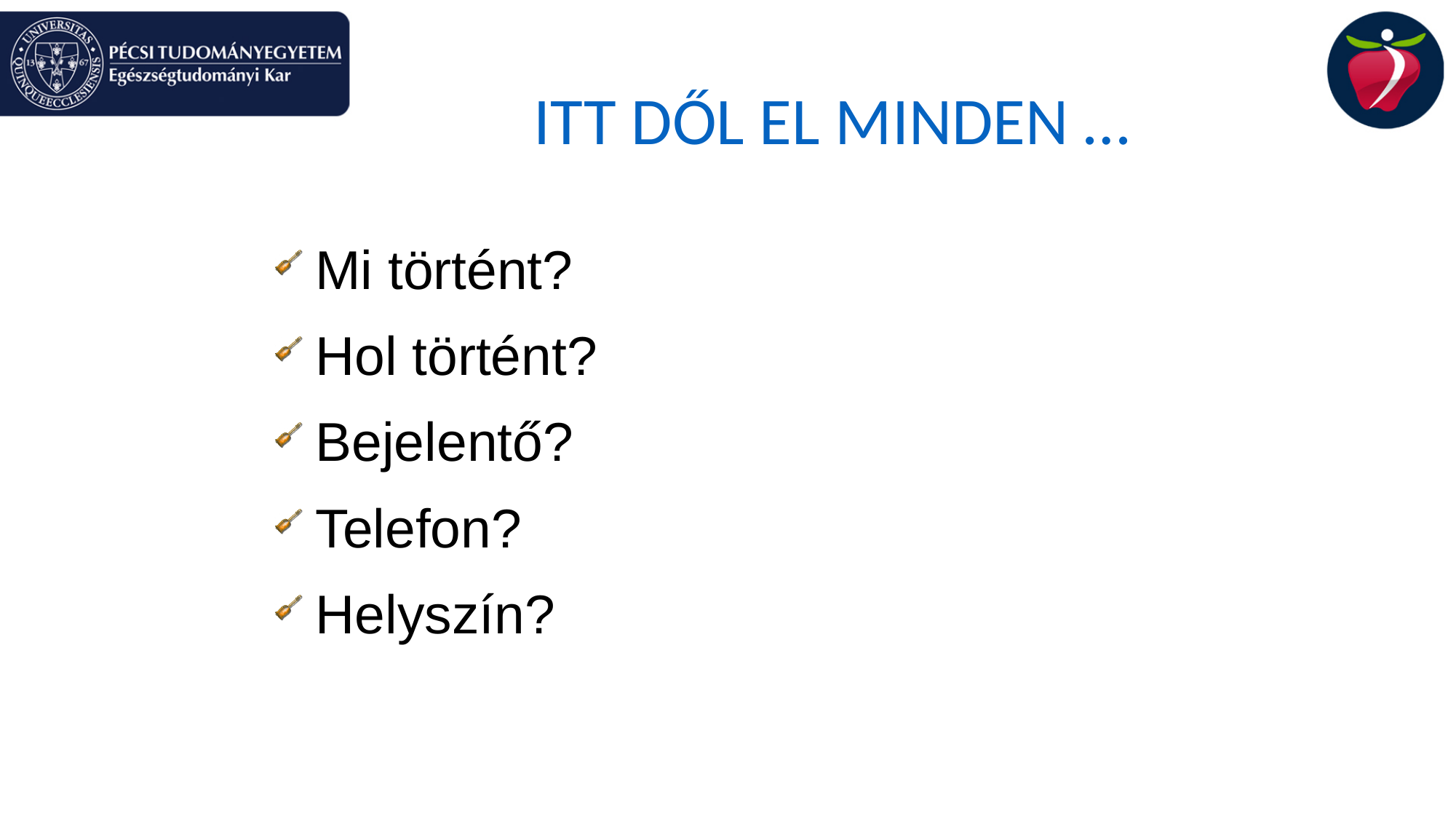

# ITT DŐL EL MINDEN …
Mi történt?
Hol történt?
Bejelentő?
Telefon?
Helyszín?